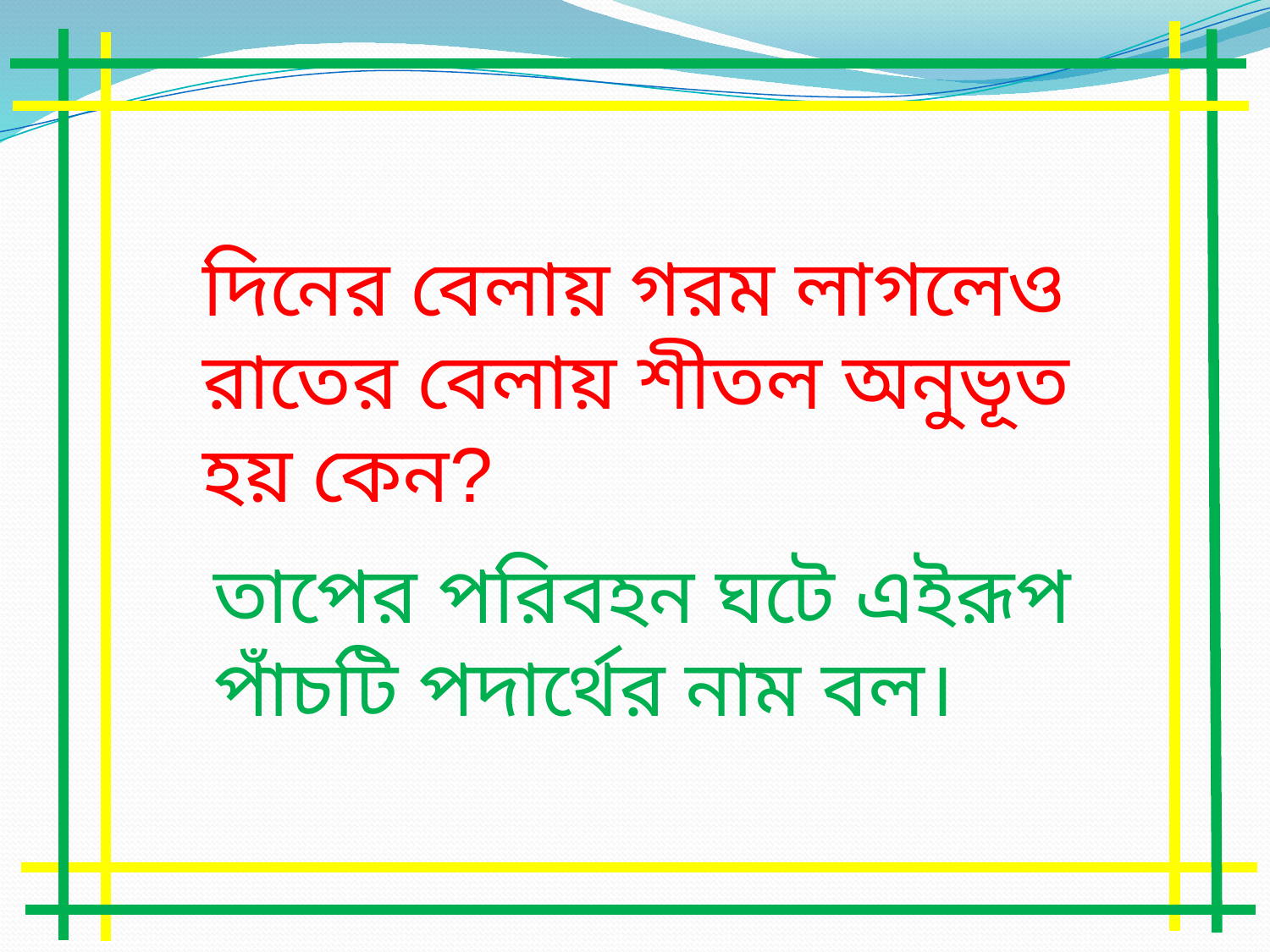

দিনের বেলায় গরম লাগলেও রাতের বেলায় শীতল অনুভূত হয় কেন?
তাপের পরিবহন ঘটে এইরূপ পাঁচটি পদার্থের নাম বল।